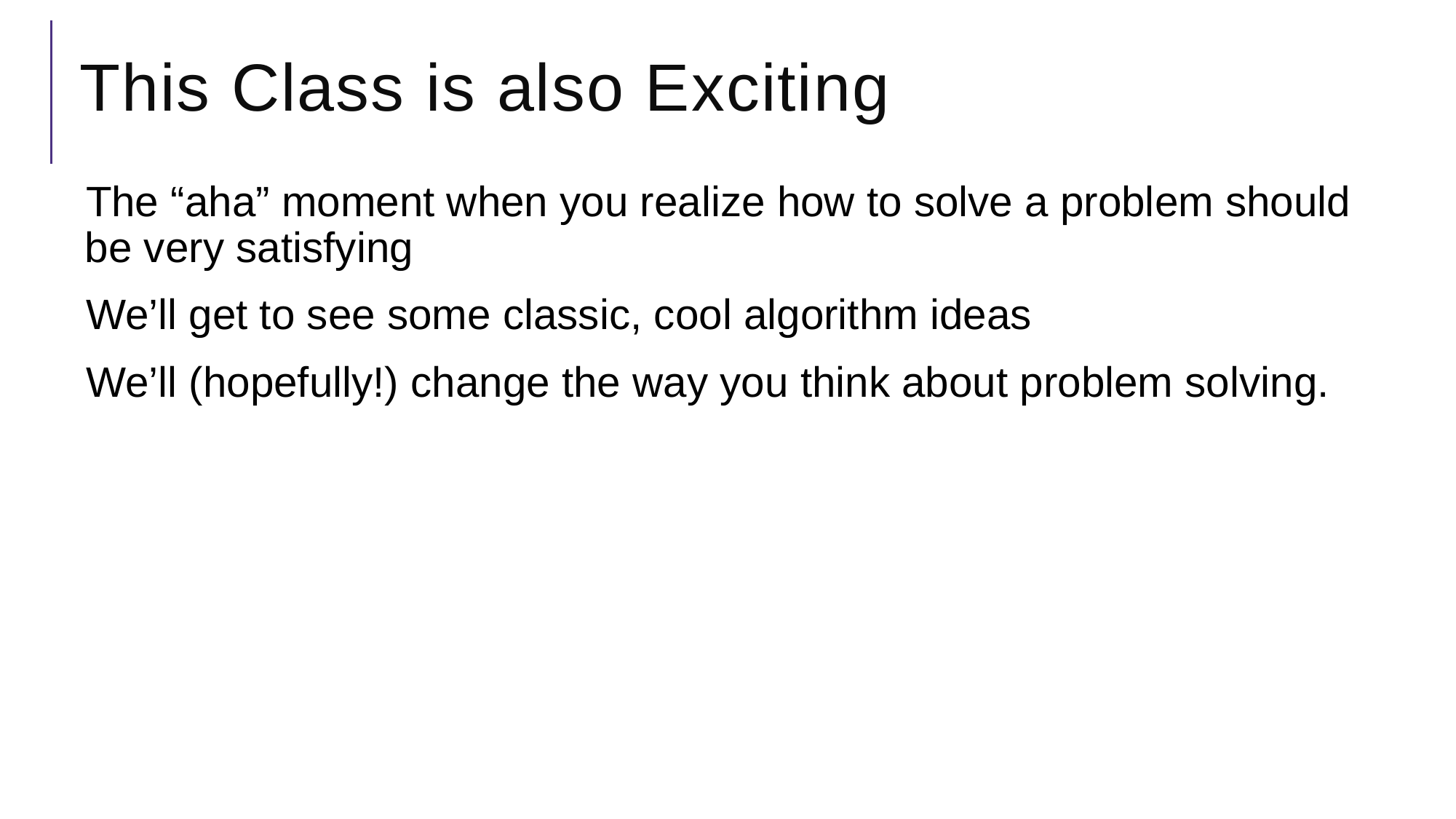

# This Class is also Exciting
The “aha” moment when you realize how to solve a problem should be very satisfying
We’ll get to see some classic, cool algorithm ideas
We’ll (hopefully!) change the way you think about problem solving.